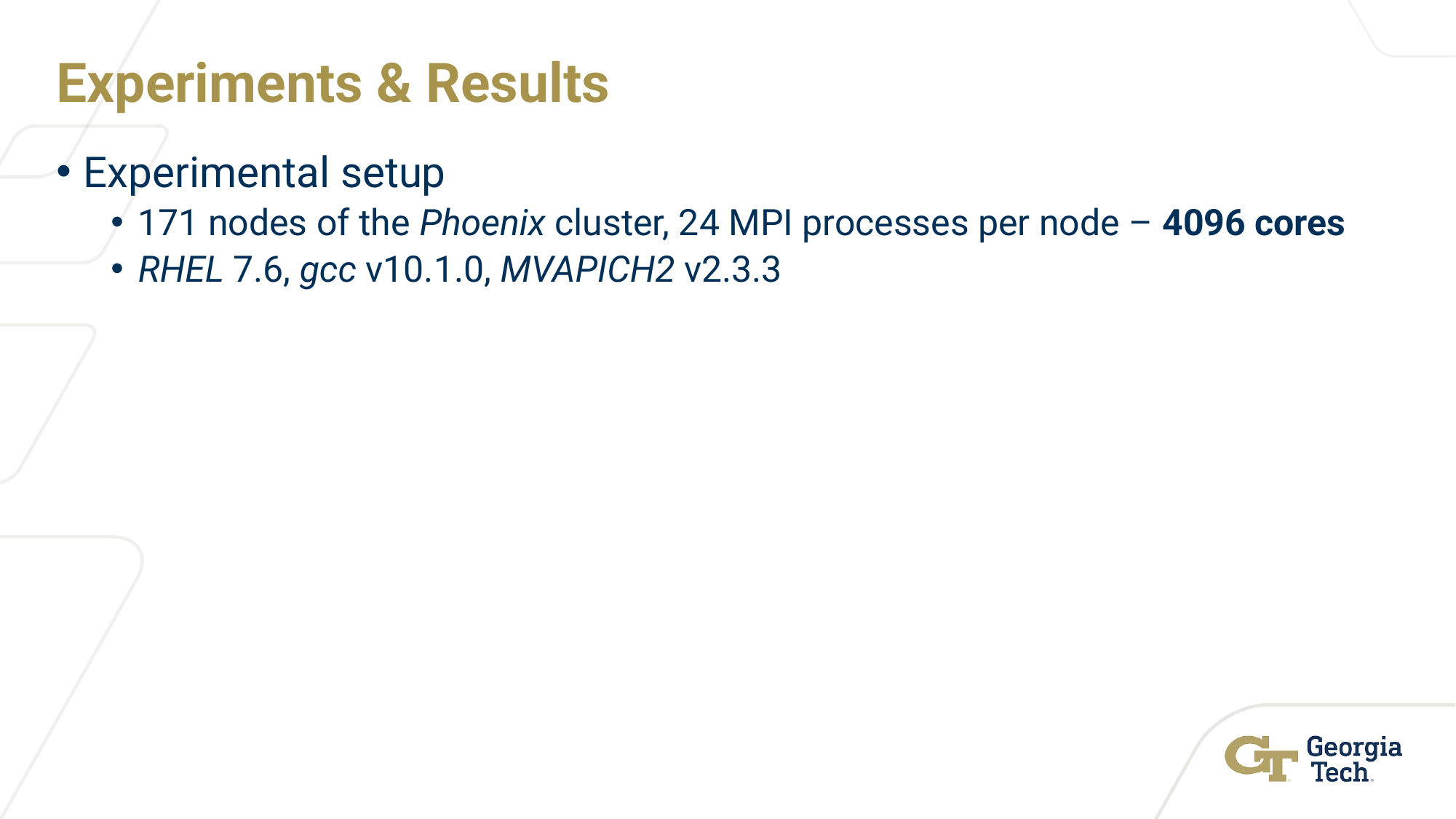

# Experiments & Results
Experimental setup
171 nodes of the Phoenix cluster, 24 MPI processes per node – 4096 cores
RHEL 7.6, gcc v10.1.0, MVAPICH2 v2.3.3